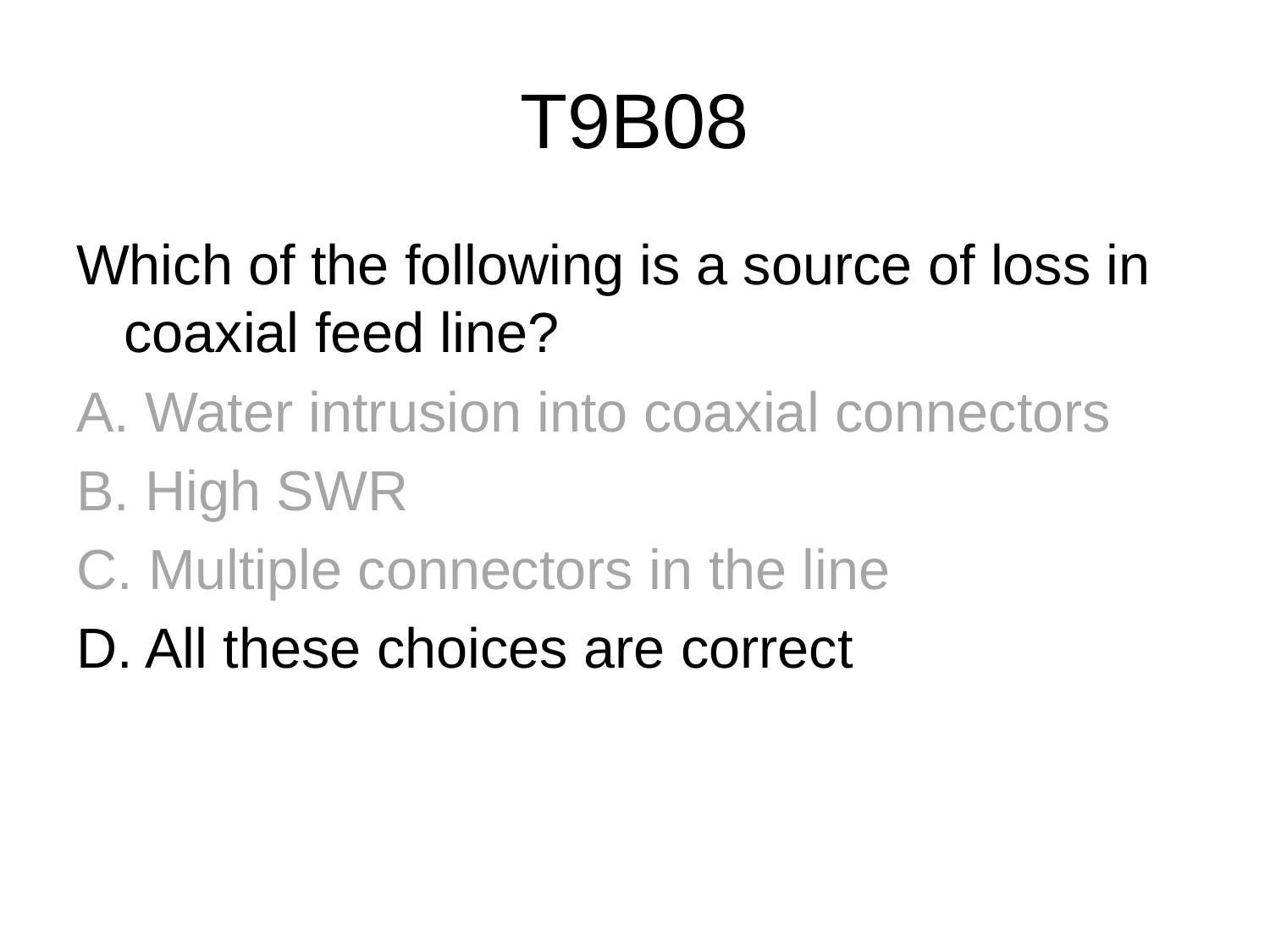

# T9B08
Which of the following is a source of loss in coaxial feed line?
A. Water intrusion into coaxial connectors
B. High SWR
C. Multiple connectors in the line
D. All these choices are correct